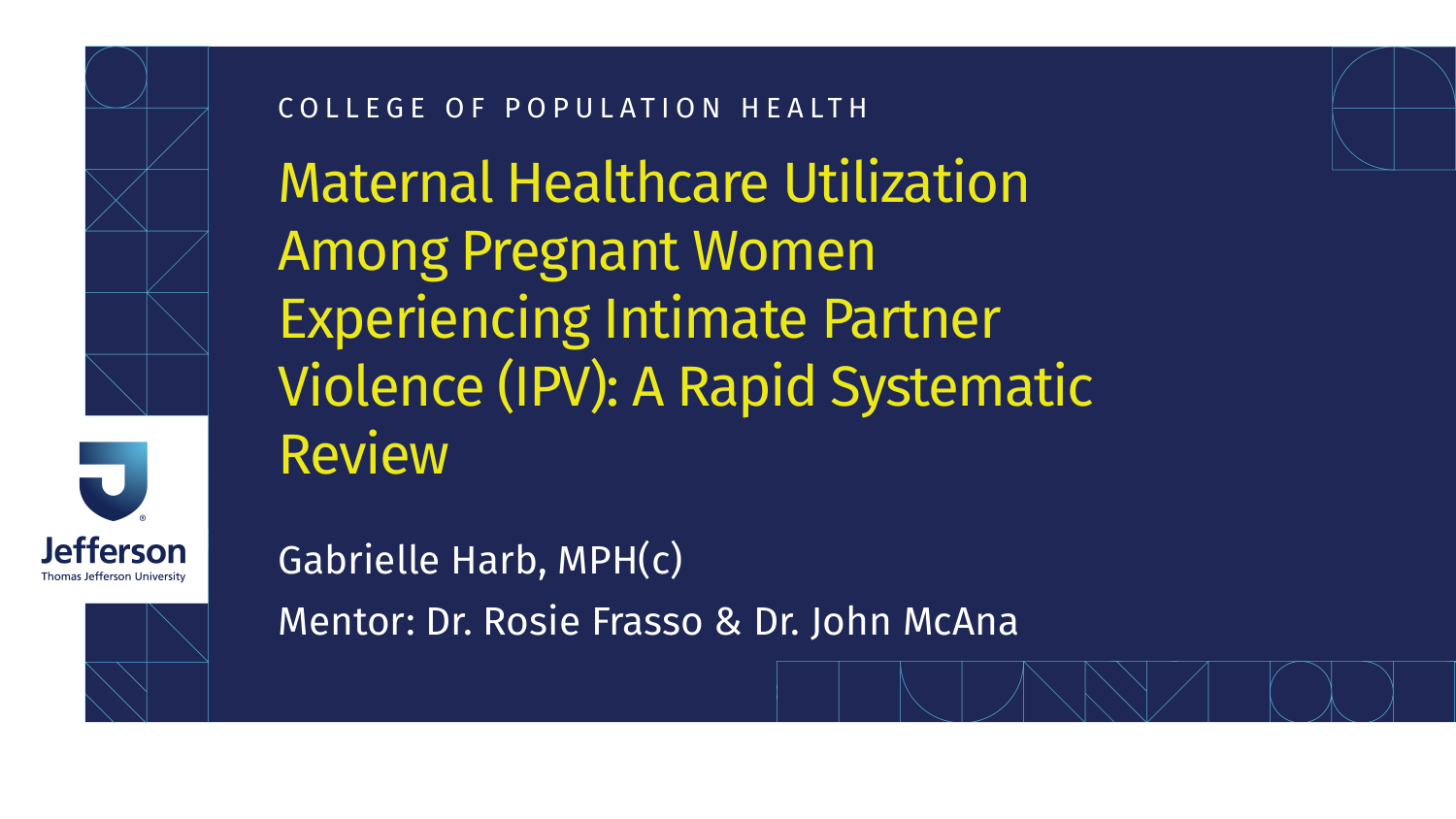

# Maternal Healthcare Utilization Among Pregnant Women Experiencing Intimate Partner Violence (IPV): A Rapid Systematic Review
Gabrielle Harb, MPH(c)
Mentor: Dr. Rosie Frasso & Dr. John McAna